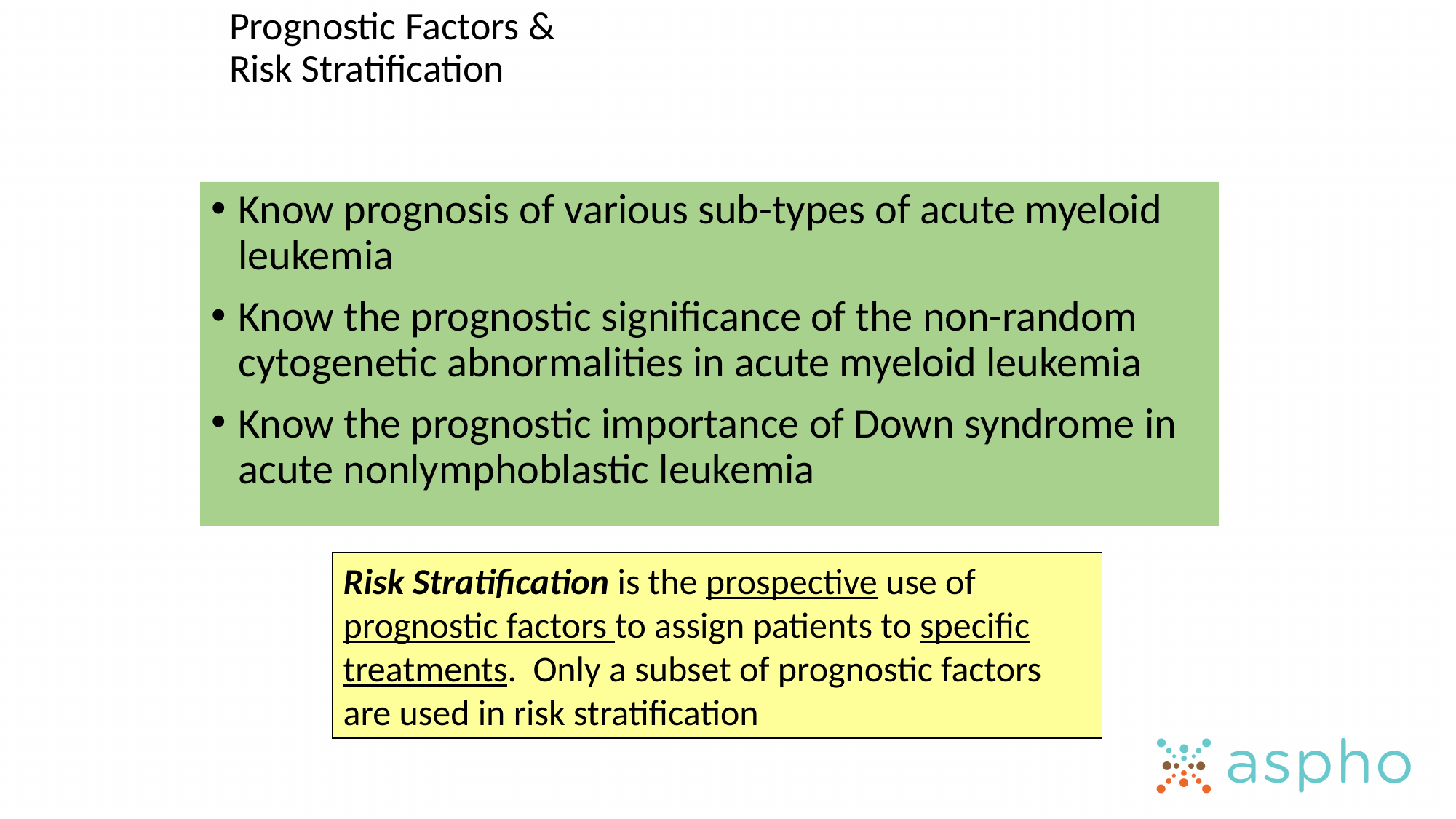

# Prognostic Factors & Risk Stratification
Know prognosis of various sub-types of acute myeloid leukemia
Know the prognostic significance of the non-random cytogenetic abnormalities in acute myeloid leukemia
Know the prognostic importance of Down syndrome in acute nonlymphoblastic leukemia
Risk Stratification is the prospective use of prognostic factors to assign patients to specific treatments.  Only a subset of prognostic factors are used in risk stratification